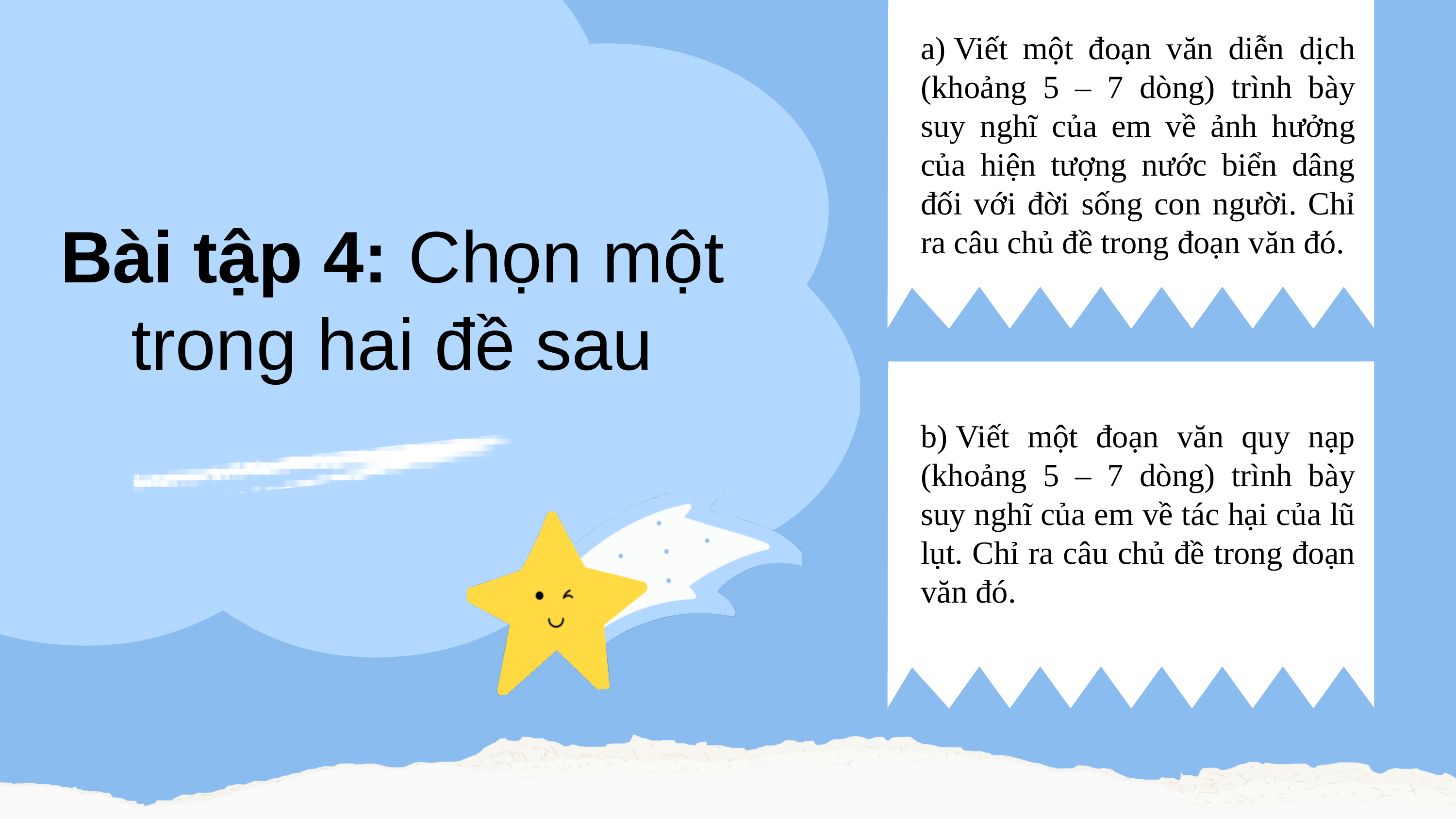

a) Viết một đoạn văn diễn dịch (khoảng 5 – 7 dòng) trình bày suy nghĩ của em về ảnh hưởng của hiện tượng nước biển dâng đối với đời sống con người. Chỉ ra câu chủ đề trong đoạn văn đó.
Bài tập 4: Chọn một trong hai đề sau

b) Viết một đoạn văn quy nạp (khoảng 5 – 7 dòng) trình bày suy nghĩ của em về tác hại của lũ lụt. Chỉ ra câu chủ đề trong đoạn văn đó.